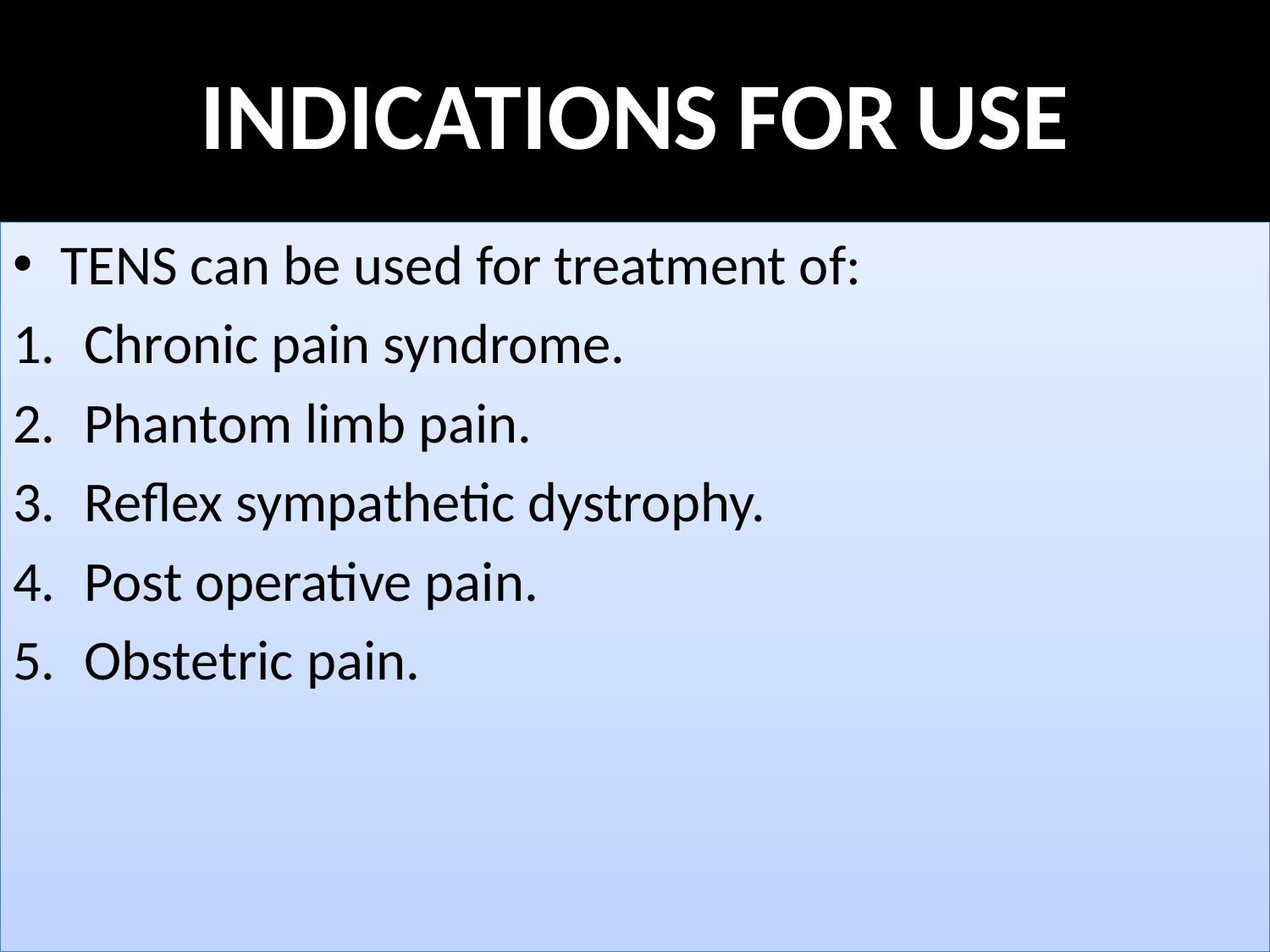

# INDICATIONS FOR USE
TENS can be used for treatment of:
Chronic pain syndrome.
Phantom limb pain.
Reflex sympathetic dystrophy.
Post operative pain.
Obstetric pain.